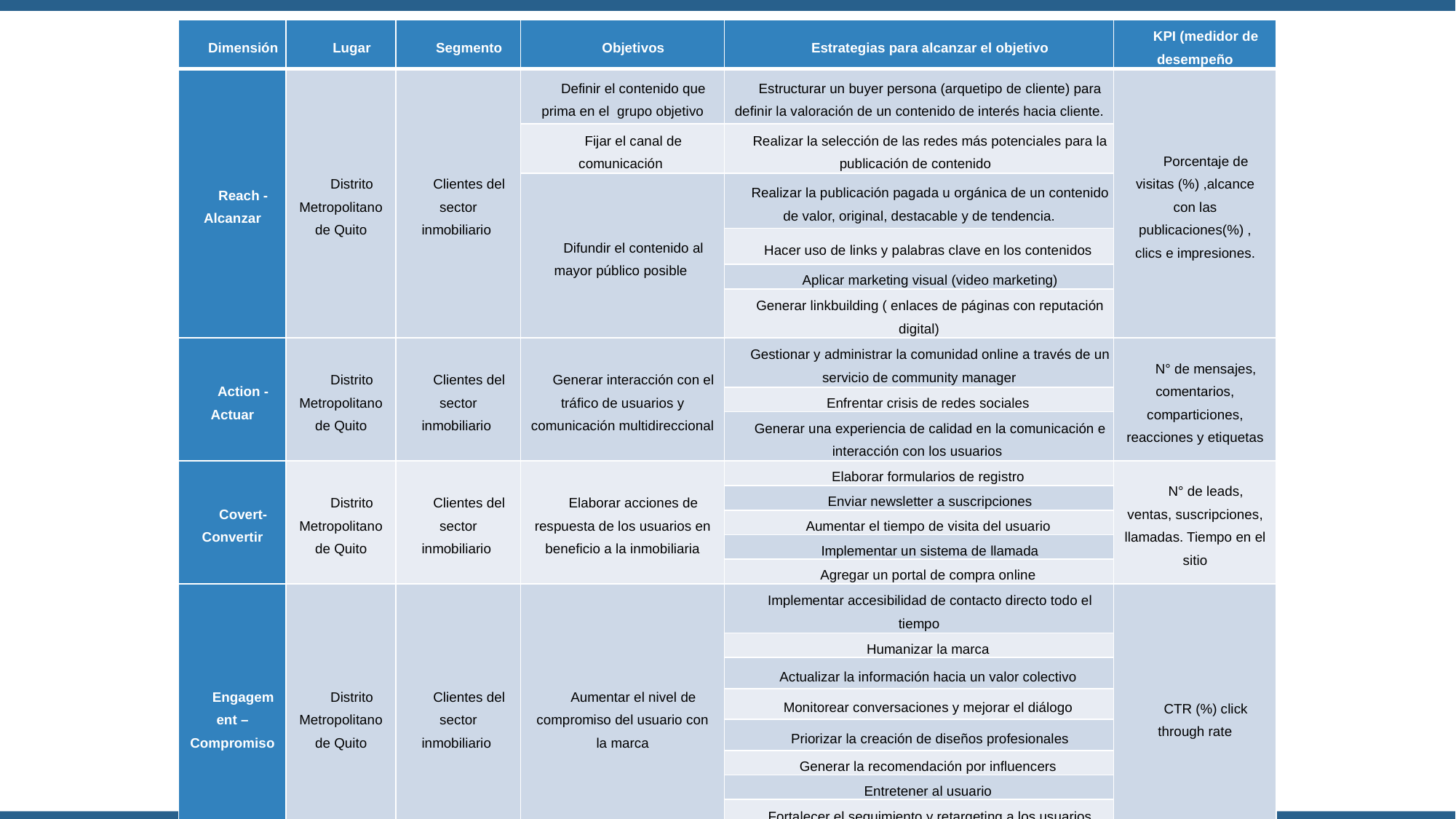

| Dimensión | Lugar | Segmento | Objetivos | Estrategias para alcanzar el objetivo | KPI (medidor de desempeño |
| --- | --- | --- | --- | --- | --- |
| Reach -Alcanzar | Distrito Metropolitano de Quito | Clientes del sector inmobiliario | Definir el contenido que prima en el grupo objetivo | Estructurar un buyer persona (arquetipo de cliente) para definir la valoración de un contenido de interés hacia cliente. | Porcentaje de visitas (%) ,alcance con las publicaciones(%) , clics e impresiones. |
|  |  |  | Fijar el canal de comunicación | Realizar la selección de las redes más potenciales para la publicación de contenido |  |
|  |  |  | Difundir el contenido al mayor público posible | Realizar la publicación pagada u orgánica de un contenido de valor, original, destacable y de tendencia. |  |
|  |  |  |  | Hacer uso de links y palabras clave en los contenidos |  |
|  |  |  |  | Aplicar marketing visual (video marketing) |  |
|  |  |  |  | Generar linkbuilding ( enlaces de páginas con reputación digital) |  |
| Action - Actuar | Distrito Metropolitano de Quito | Clientes del sector inmobiliario | Generar interacción con el tráfico de usuarios y comunicación multidireccional | Gestionar y administrar la comunidad online a través de un servicio de community manager | N° de mensajes, comentarios, comparticiones, reacciones y etiquetas |
|  |  |  |  | Enfrentar crisis de redes sociales |  |
|  |  |  |  | Generar una experiencia de calidad en la comunicación e interacción con los usuarios |  |
| Covert- Convertir | Distrito Metropolitano de Quito | Clientes del sector inmobiliario | Elaborar acciones de respuesta de los usuarios en beneficio a la inmobiliaria | Elaborar formularios de registro | N° de leads, ventas, suscripciones, llamadas. Tiempo en el sitio |
|  |  |  |  | Enviar newsletter a suscripciones |  |
|  |  |  |  | Aumentar el tiempo de visita del usuario |  |
|  |  |  |  | Implementar un sistema de llamada |  |
|  |  |  |  | Agregar un portal de compra online |  |
| Engagement – Compromiso | Distrito Metropolitano de Quito | Clientes del sector inmobiliario | Aumentar el nivel de compromiso del usuario con la marca | Implementar accesibilidad de contacto directo todo el tiempo | CTR (%) click through rate |
|  |  |  |  | Humanizar la marca |  |
|  |  |  |  | Actualizar la información hacia un valor colectivo |  |
|  |  |  |  | Monitorear conversaciones y mejorar el diálogo |  |
|  |  |  |  | Priorizar la creación de diseños profesionales |  |
|  |  |  |  | Generar la recomendación por influencers |  |
|  |  |  |  | Entretener al usuario |  |
|  |  |  |  | Fortalecer el seguimiento y retargeting a los usuarios registrados |  |

CHI CUADRADO DE PEARSON